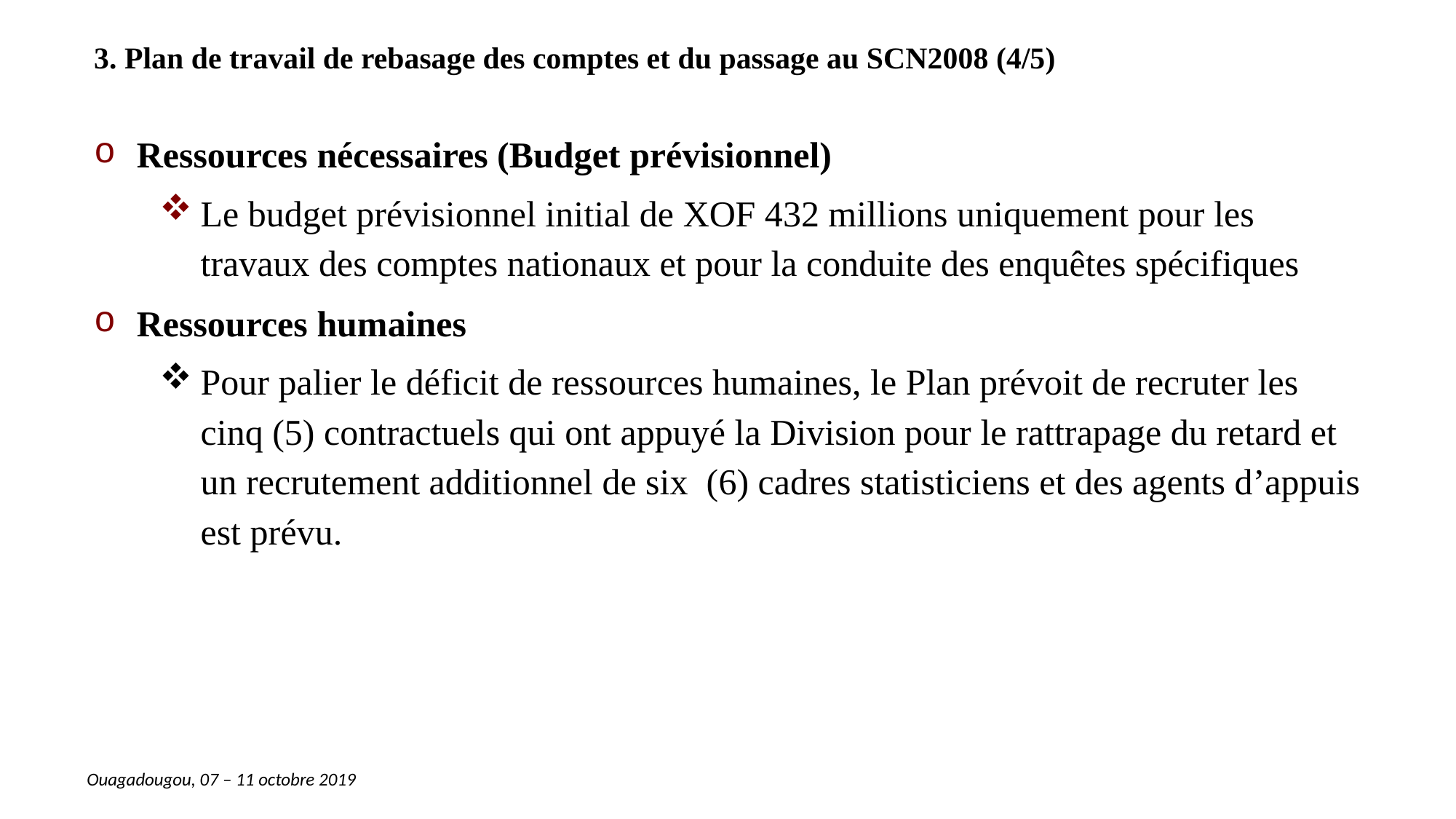

# 3. Plan de travail de rebasage des comptes et du passage au SCN2008 (4/5)
Ressources nécessaires (Budget prévisionnel)
Le budget prévisionnel initial de XOF 432 millions uniquement pour les travaux des comptes nationaux et pour la conduite des enquêtes spécifiques
Ressources humaines
Pour palier le déficit de ressources humaines, le Plan prévoit de recruter les cinq (5) contractuels qui ont appuyé la Division pour le rattrapage du retard et un recrutement additionnel de six  (6) cadres statisticiens et des agents d’appuis est prévu.
Ouagadougou, 07 – 11 octobre 2019